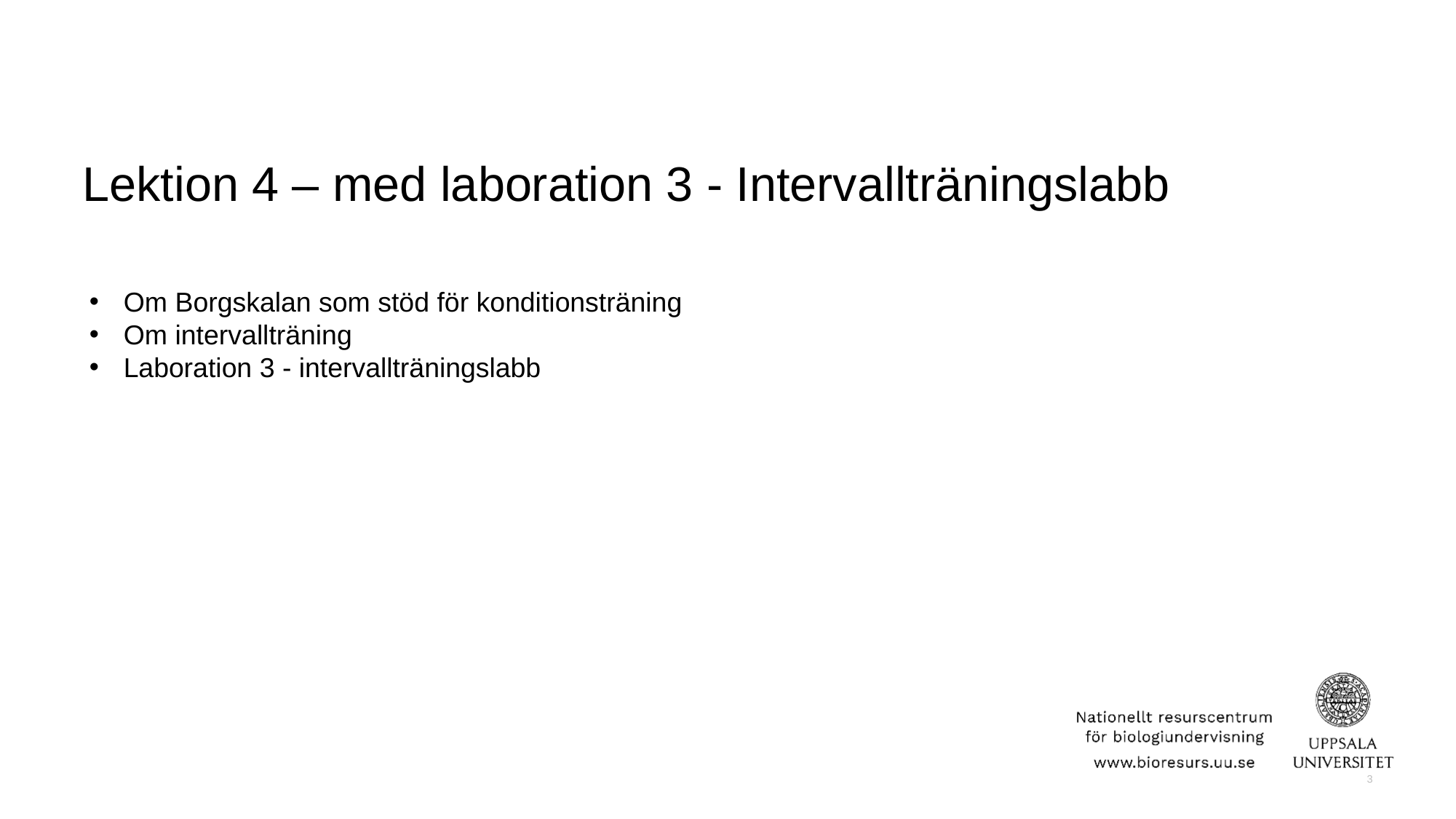

# Lektion 4 – med laboration 3 - Intervallträningslabb
Om Borgskalan som stöd för konditionsträning
Om intervallträning
Laboration 3 - intervallträningslabb

3